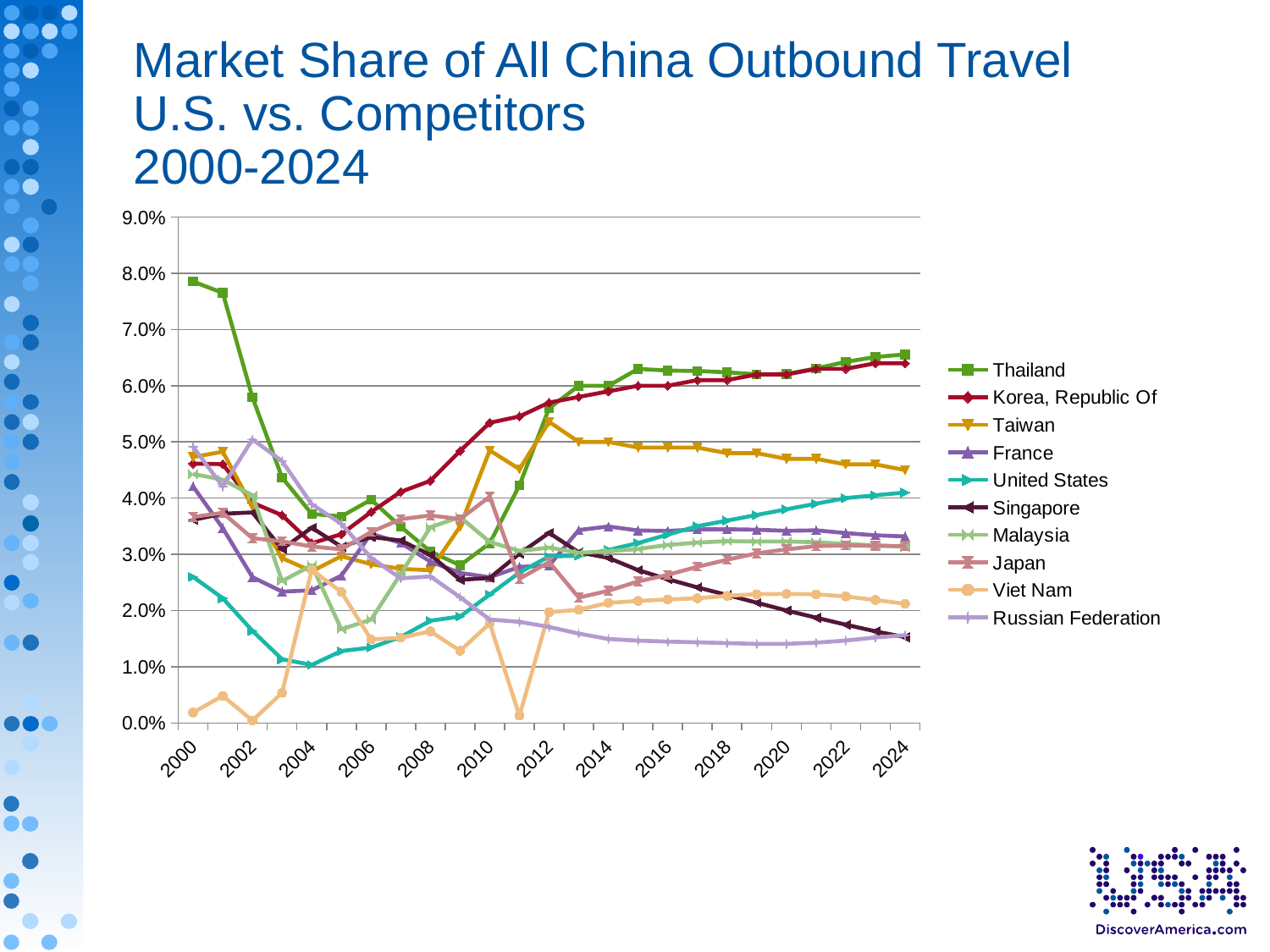

# Market Share of All China Outbound Travel U.S. vs. Competitors 2000-2024

### Chart

| Category | Thailand | Korea, Republic Of | Taiwan | France | United States | Singapore | Malaysia | Japan | Viet Nam | Russian Federation |
|---|---|---|---|---|---|---|---|---|---|---|
| 2000 | 0.0785300102994439 | 0.0461309284533995 | 0.0472980734270519 | 0.0420835826458996 | 0.0259871292843725 | 0.0361253403725662 | 0.0443027520722827 | 0.0366497898769281 | 0.00183924045290136 | 0.0491418770282034 |
| 2001 | 0.0765122807377174 | 0.0460419730450249 | 0.048261545460874 | 0.0346503257752785 | 0.0221905683572934 | 0.037211613237212 | 0.0432749309241609 | 0.037368483262559 | 0.00480593234805425 | 0.0420606442641717 |
| 2002 | 0.0579556005284942 | 0.0391804715864947 | 0.0384353057401254 | 0.025933950301154 | 0.0163823912413529 | 0.0374440027540539 | 0.040500925802171 | 0.0328584729253779 | 0.000422767591461841 | 0.0504550632524619 |
| 2003 | 0.0436739001841881 | 0.0369497602923207 | 0.029316195940726 | 0.0233591489572178 | 0.0113264813609132 | 0.030930294768076 | 0.0252407763859253 | 0.0323094781416507 | 0.0053417240010158 | 0.0465975644740491 |
| 2004 | 0.0371837145905245 | 0.0319573466652108 | 0.0269713985932812 | 0.0235885552271334 | 0.0103190503886058 | 0.0347346315703873 | 0.0280332402089268 | 0.0313839358896571 | 0.027217728322273 | 0.0388962029422516 |
| 2005 | 0.0367486192373922 | 0.0335810524374524 | 0.0296608597306448 | 0.0262087342010671 | 0.0127860776353625 | 0.0313383133358821 | 0.0166566913648367 | 0.0308837289912286 | 0.0232877849668135 | 0.0354177453916442 |
| 2006 | 0.0397103051290792 | 0.0375284740251466 | 0.028239165345628 | 0.0336805637544252 | 0.0134073747268392 | 0.0330677030117236 | 0.0183797137564428 | 0.0339598404787243 | 0.0148223767966214 | 0.0293696189506973 |
| 2007 | 0.0348931991104417 | 0.0411175044951472 | 0.0274050919705342 | 0.0320037455586076 | 0.015286596759277 | 0.0324476051980316 | 0.0265143723405401 | 0.0362518965871498 | 0.0151671981700776 | 0.0257125477297598 |
| 2008 | 0.0304940316375312 | 0.0430814054256361 | 0.0271611792454342 | 0.0286990499286276 | 0.0181843525124889 | 0.0298844166001013 | 0.034814640404871 | 0.0369037320431846 | 0.0162860099579555 | 0.0260601759765142 |
| 2009 | 0.028034769724625 | 0.048400314976513 | 0.0349480187192365 | 0.026682335868213 | 0.0189234371126323 | 0.0254603569998701 | 0.036617900258059 | 0.0362767990454735 | 0.0128387107039395 | 0.0223642685516809 |
| 2010 | 0.0319682509312048 | 0.0534169640677924 | 0.0485010286333873 | 0.0259123095852887 | 0.0228388030556239 | 0.0257795619517237 | 0.0321972833290295 | 0.0402481709252024 | 0.0177007289846222 | 0.0183822712878507 |
| 2011 | 0.0422831077943191 | 0.0545399889179069 | 0.0451530775741944 | 0.0277556514181945 | 0.0267617373781898 | 0.030122768494192 | 0.0305954058182081 | 0.0256278008461429 | 0.0012776806745355 | 0.0179823762578435 |
| 2012 | 0.055991517165285 | 0.0569968836059928 | 0.0535725299658203 | 0.0279975667956654 | 0.0296227484780964 | 0.0338111725767046 | 0.0311910719065866 | 0.0286320486541296 | 0.0196996772337805 | 0.0170638049278522 |
| 2013 | 0.06 | 0.058 | 0.05 | 0.0343201898649023 | 0.0297362917911065 | 0.0303533557237372 | 0.0302690380191713 | 0.0222999121910578 | 0.0201271620051925 | 0.0158894084627774 |
| 2014 | 0.06 | 0.059 | 0.05 | 0.0349436729148279 | 0.0307911377302663 | 0.0293557013973952 | 0.0305297770583972 | 0.0235124684328437 | 0.0213606842812912 | 0.0149270480990006 |
| 2015 | 0.0629959424580199 | 0.06 | 0.049 | 0.0342341253014537 | 0.032 | 0.0271874899357482 | 0.0309338196508904 | 0.0251635062860654 | 0.0216986848030633 | 0.014640607489858 |
| 2016 | 0.0627028888961401 | 0.06 | 0.049 | 0.0341586145399181 | 0.0335 | 0.0255705900925381 | 0.0316576483202909 | 0.0263367143499295 | 0.0219696036339573 | 0.0144612099351022 |
| 2017 | 0.0626207716798895 | 0.061 | 0.049 | 0.0344191727758818 | 0.035 | 0.0241104764269025 | 0.0320883023592174 | 0.0277815184995221 | 0.022170072391431 | 0.0143371632305069 |
| 2018 | 0.062390218395446 | 0.061 | 0.048 | 0.034463397342222 | 0.036 | 0.0227623627913538 | 0.0323367639250229 | 0.0290265438120079 | 0.0226024362137581 | 0.0141974494206544 |
| 2019 | 0.0620240659082265 | 0.062 | 0.048 | 0.0343658868184713 | 0.037 | 0.0213918719248635 | 0.0322776941119399 | 0.0301761630559701 | 0.022896388340227 | 0.014049728075172 |
| 2020 | 0.0620972446887475 | 0.062 | 0.047 | 0.0341763223870852 | 0.038 | 0.0200029156909649 | 0.0322848683482731 | 0.0308777495342658 | 0.0229528188193126 | 0.0140647334666148 |
| 2021 | 0.0630696312022507 | 0.063 | 0.047 | 0.0342614154298672 | 0.039 | 0.018724898756248 | 0.0321501713311931 | 0.0314554022424453 | 0.022883453890732 | 0.0142737269109626 |
| 2022 | 0.0642490462624115 | 0.063 | 0.046 | 0.0337704736290899 | 0.04 | 0.0174747770794162 | 0.0318364499040509 | 0.0315751642980189 | 0.0225023458438137 | 0.0146519783535498 |
| 2023 | 0.0651188499809274 | 0.064 | 0.046 | 0.0333725568524859 | 0.0405 | 0.016295450531271 | 0.0315957017247729 | 0.0314983933450799 | 0.0218631150848038 | 0.015198519705641 |
| 2024 | 0.0655704407718281 | 0.064 | 0.045 | 0.0331803704505633 | 0.041 | 0.0152506538607507 | 0.0313215487367557 | 0.0314912469142992 | 0.0212059060244982 | 0.015609148721165 |